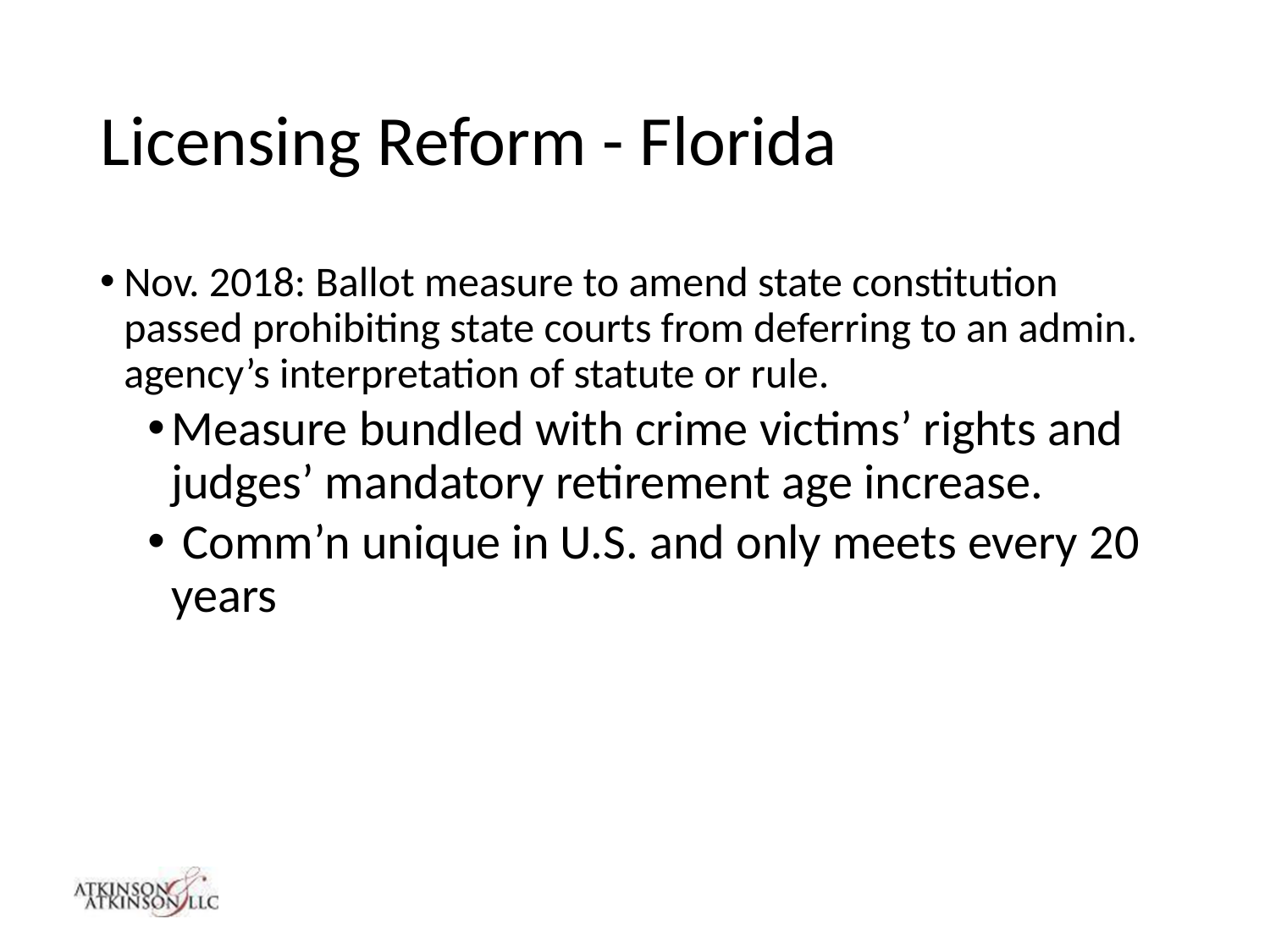

# Licensing Reform - Florida
Nov. 2018: Ballot measure to amend state constitution passed prohibiting state courts from deferring to an admin. agency’s interpretation of statute or rule.
Measure bundled with crime victims’ rights and judges’ mandatory retirement age increase.
 Comm’n unique in U.S. and only meets every 20 years